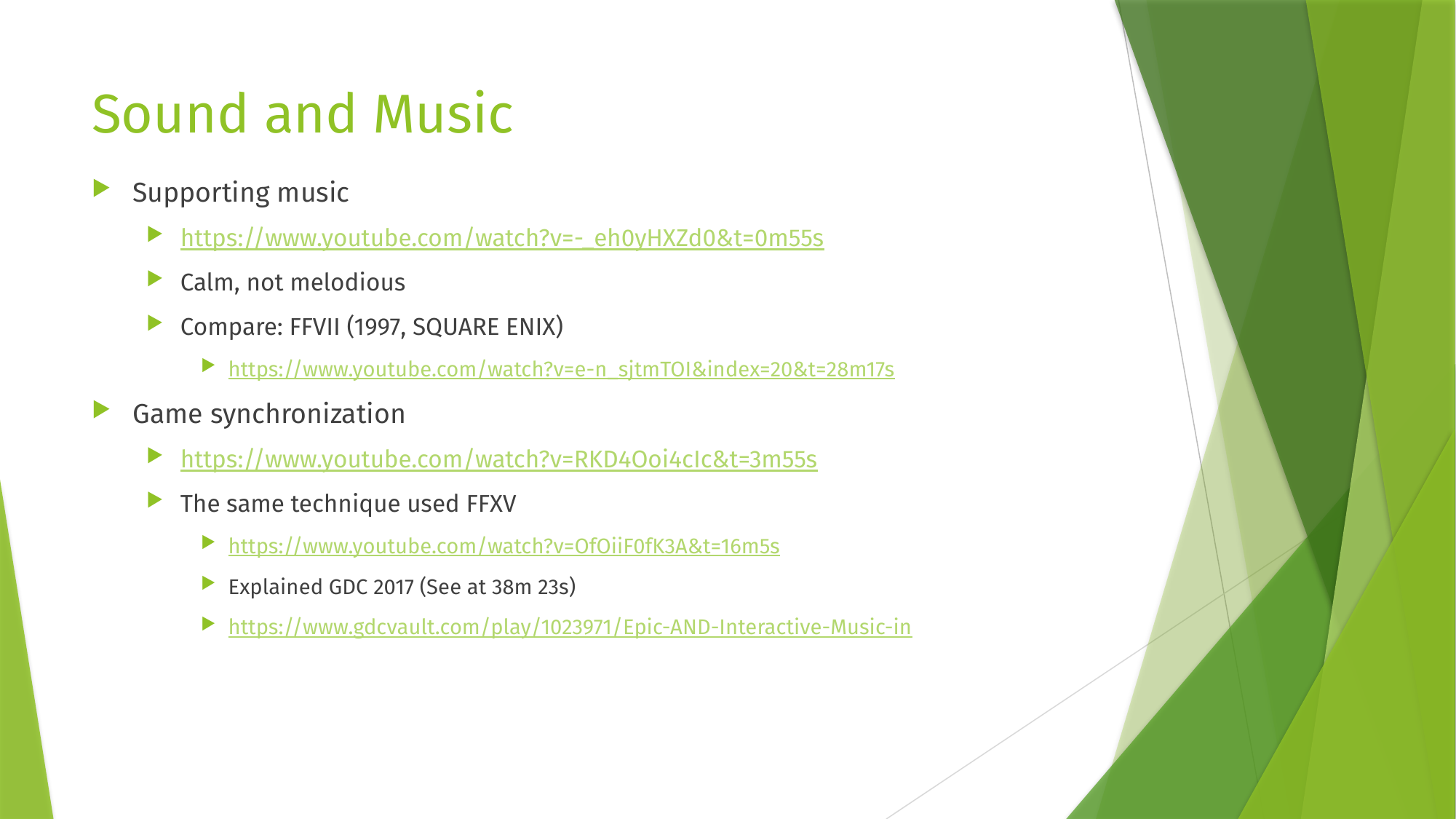

# Sound and Music
Supporting music
https://www.youtube.com/watch?v=-_eh0yHXZd0&t=0m55s
Calm, not melodious
Compare: FFVII (1997, SQUARE ENIX)
https://www.youtube.com/watch?v=e-n_sjtmTOI&index=20&t=28m17s
Game synchronization
https://www.youtube.com/watch?v=RKD4Ooi4cIc&t=3m55s
The same technique used FFXV
https://www.youtube.com/watch?v=OfOiiF0fK3A&t=16m5s
Explained GDC 2017 (See at 38m 23s)
https://www.gdcvault.com/play/1023971/Epic-AND-Interactive-Music-in